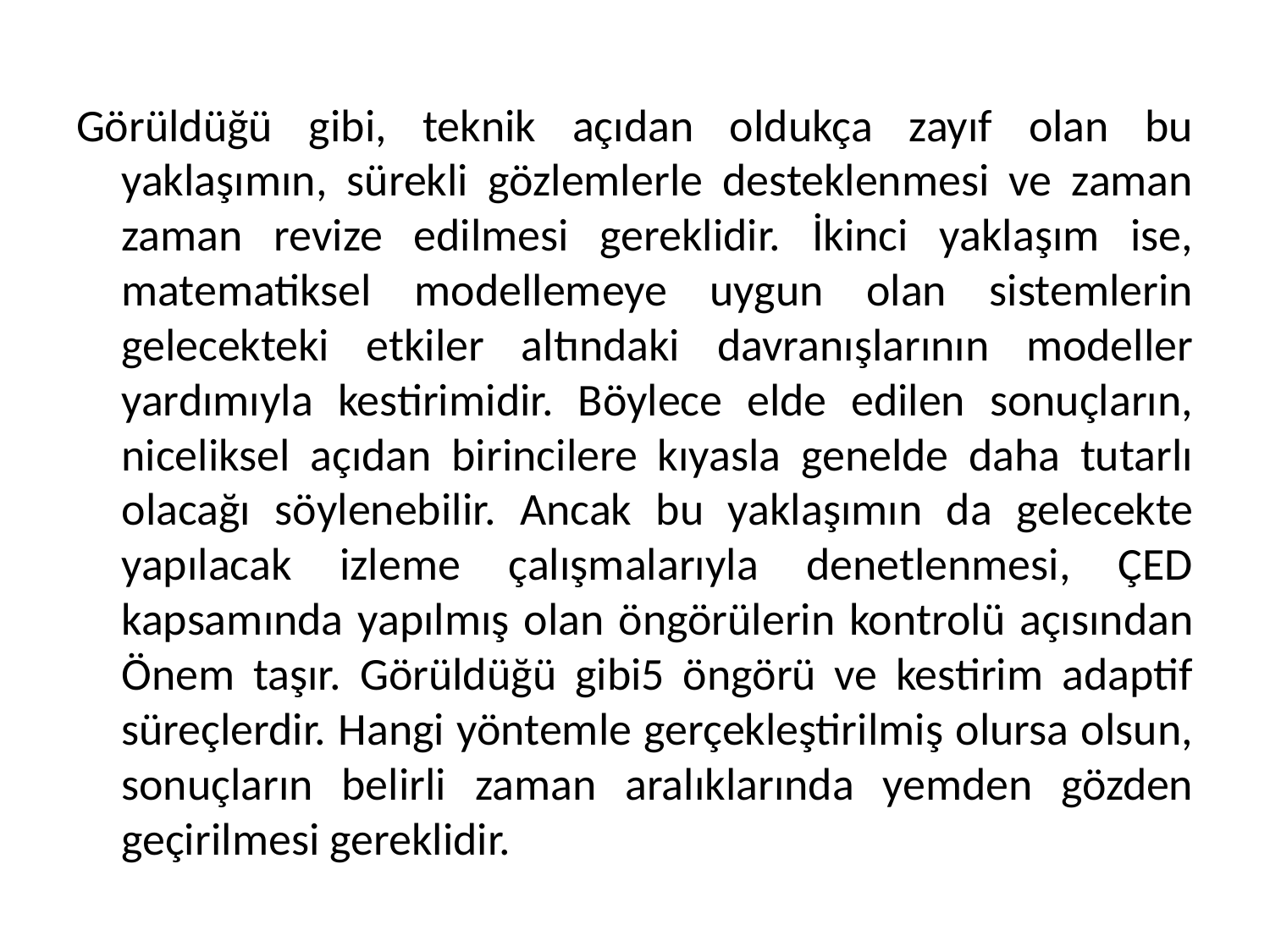

Görüldüğü gibi, teknik açıdan oldukça zayıf olan bu yaklaşımın, sürekli gözlemlerle desteklenmesi ve zaman zaman revize edilmesi gereklidir. İkinci yaklaşım ise, matematiksel modellemeye uygun olan sistemlerin gelecekteki etkiler altındaki davranışlarının modeller yardımıyla kestirimidir. Böylece elde edilen sonuçların, niceliksel açıdan birincilere kıyasla genelde daha tutarlı olacağı söylenebilir. Ancak bu yaklaşımın da gelecekte yapılacak izleme çalışmalarıyla denetlenmesi, ÇED kapsamında yapılmış olan öngörülerin kontrolü açısından Önem taşır. Görüldüğü gibi5 öngörü ve kestirim adaptif süreçlerdir. Hangi yöntemle gerçekleştirilmiş olursa olsun, sonuçların belirli zaman aralıklarında yemden gözden geçirilmesi gereklidir.